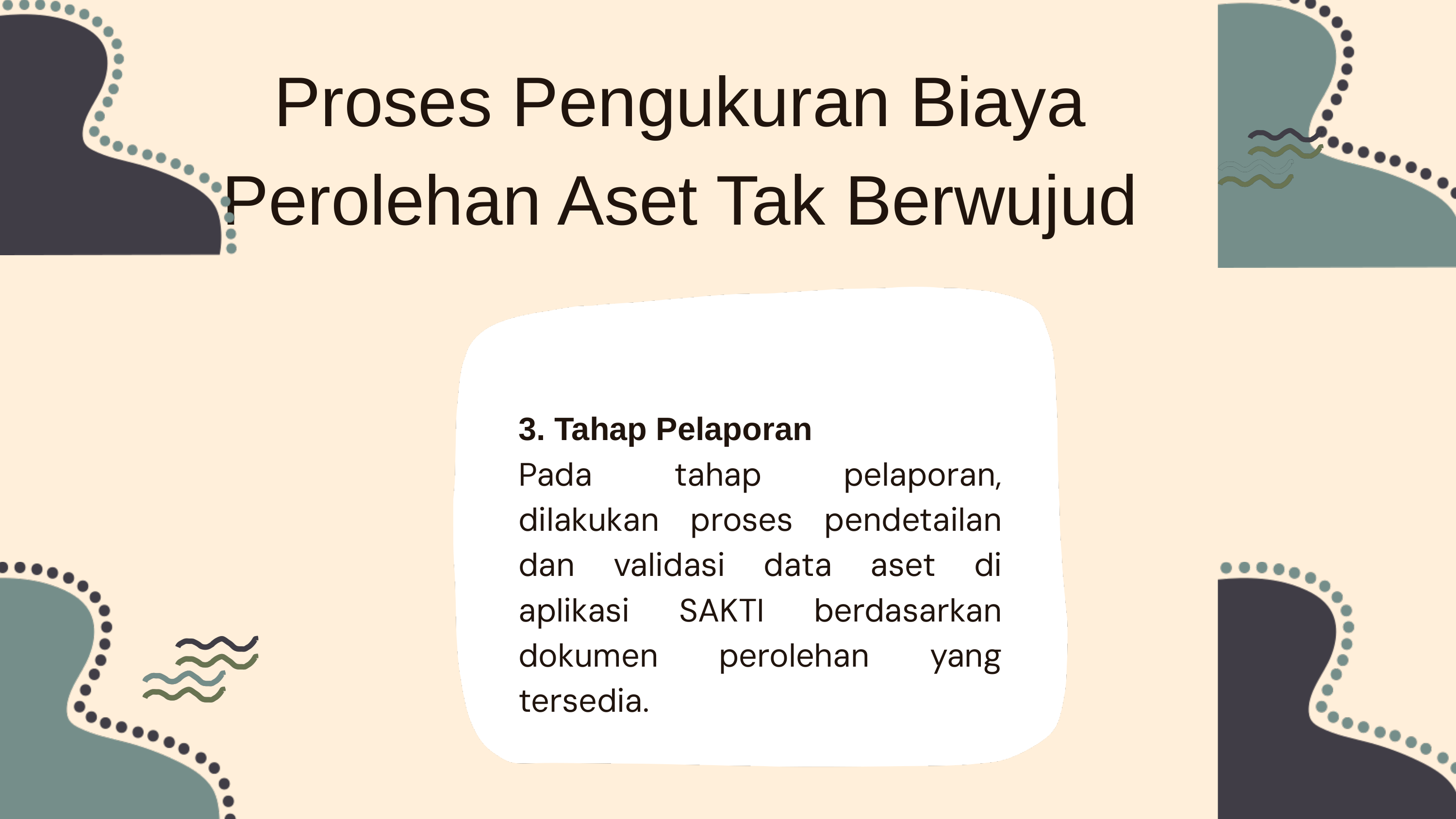

Proses Pengukuran Biaya Perolehan Aset Tak Berwujud

3. Tahap Pelaporan
Pada tahap pelaporan, dilakukan proses pendetailan dan validasi data aset di aplikasi SAKTI berdasarkan dokumen perolehan yang tersedia.